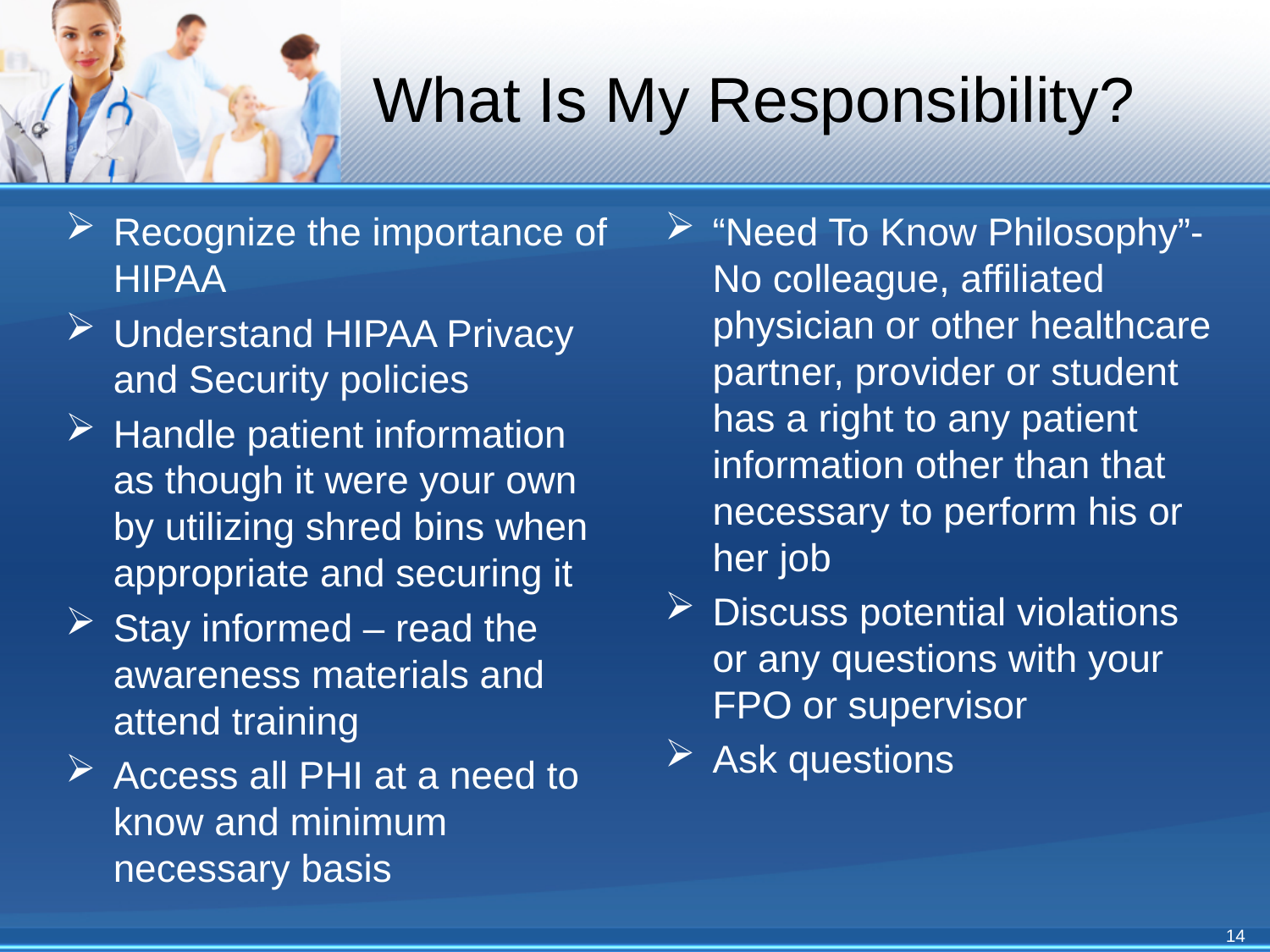

# What Is My Responsibility?
Recognize the importance of HIPAA
Understand HIPAA Privacy and Security policies
Handle patient information as though it were your own  by utilizing shred bins when appropriate and securing it
Stay informed – read the awareness materials and attend training
Access all PHI at a need to know and minimum necessary basis

“Need To Know Philosophy”- No colleague, affiliated physician or other healthcare partner, provider or student has a right to any patient information other than that necessary to perform his or her job
Discuss potential violations or any questions with your FPO or supervisor
Ask questions
14